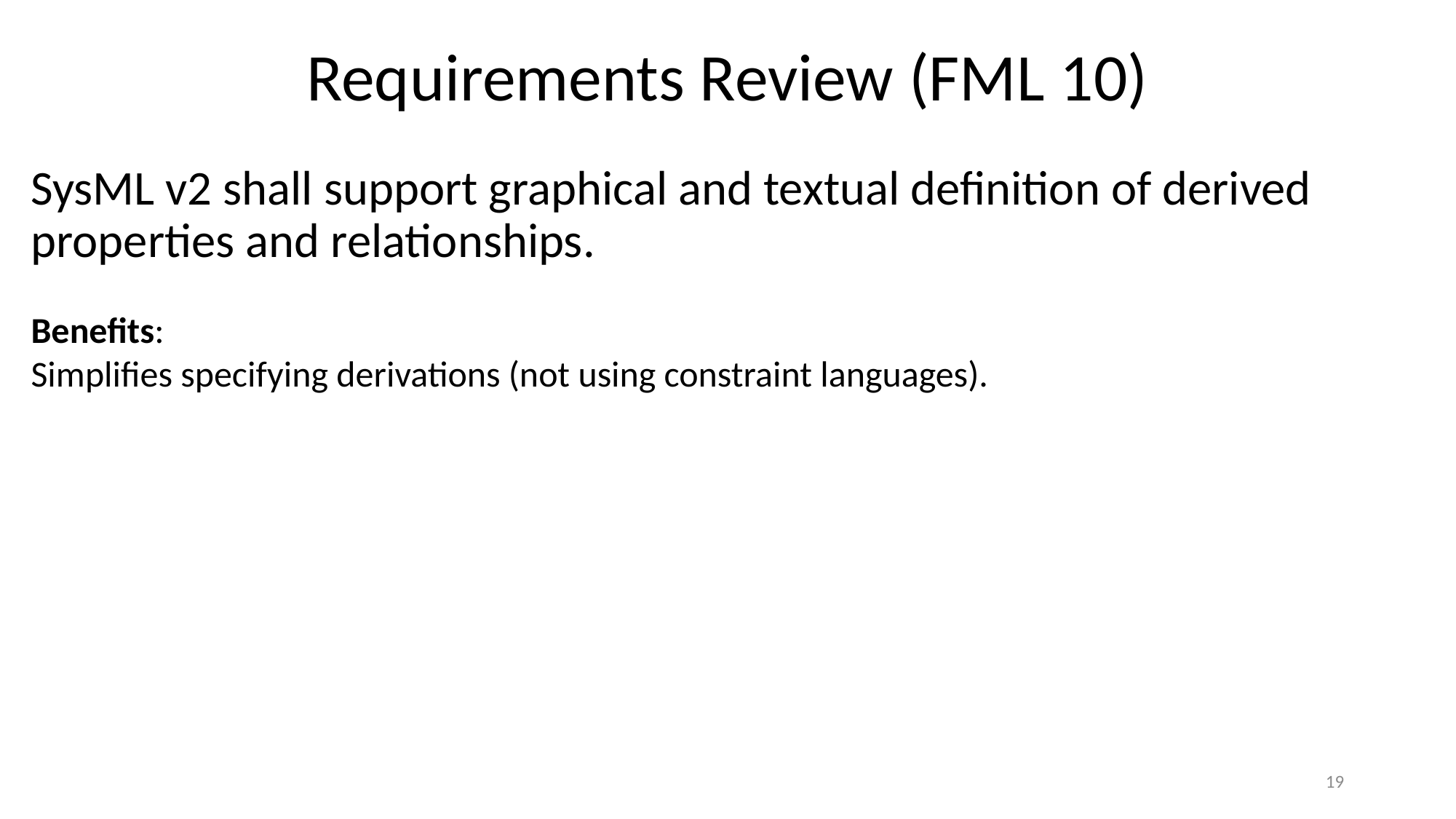

# Requirements Review (FML 10)
SysML v2 shall support graphical and textual definition of derived properties and relationships.

Benefits:
Simplifies specifying derivations (not using constraint languages).
19